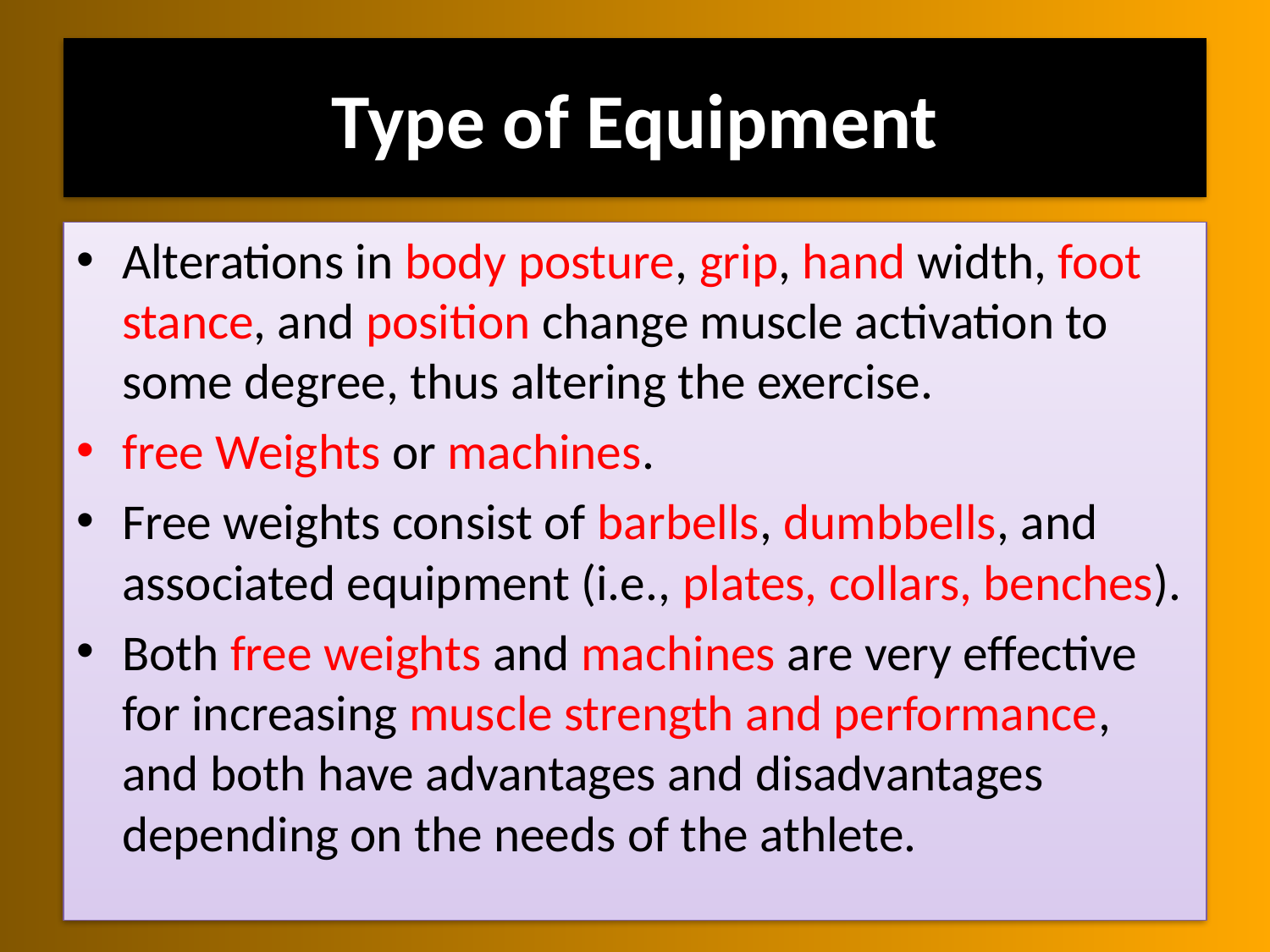

# Type of Equipment
Alterations in body posture, grip, hand width, foot stance, and position change muscle activation to some degree, thus altering the exercise.
free Weights or machines.
Free weights consist of barbells, dumbbells, and associated equipment (i.e., plates, collars, benches).
Both free weights and machines are very effective for increasing muscle strength and performance, and both have advantages and disadvantages depending on the needs of the athlete.